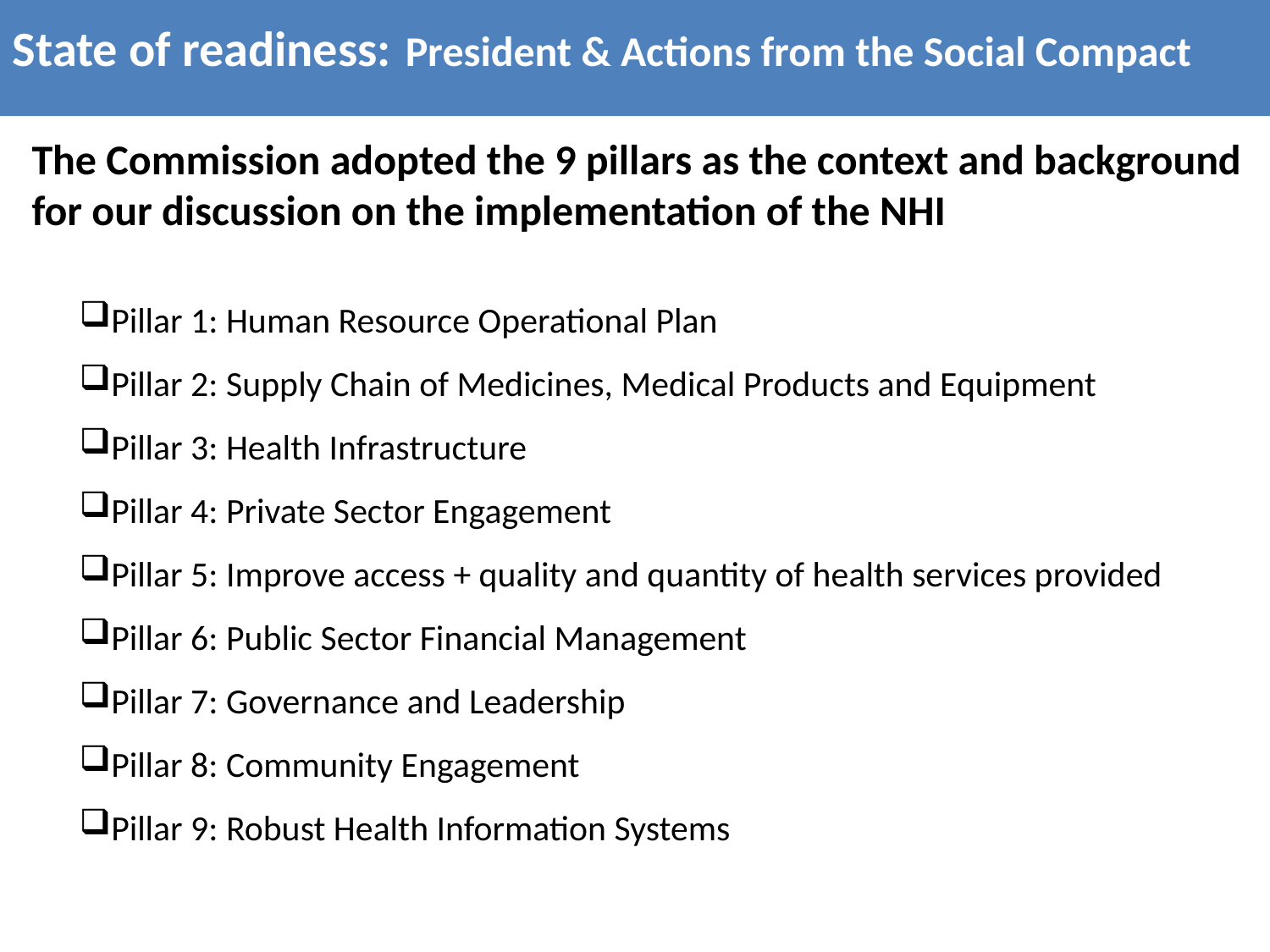

State of readiness: President & Actions from the Social Compact

The Commission adopted the 9 pillars as the context and background for our discussion on the implementation of the NHI

Pillar 1: Human Resource Operational Plan
Pillar 2: Supply Chain of Medicines, Medical Products and Equipment
Pillar 3: Health Infrastructure
Pillar 4: Private Sector Engagement
Pillar 5: Improve access + quality and quantity of health services provided
Pillar 6: Public Sector Financial Management
Pillar 7: Governance and Leadership
Pillar 8: Community Engagement
Pillar 9: Robust Health Information Systems